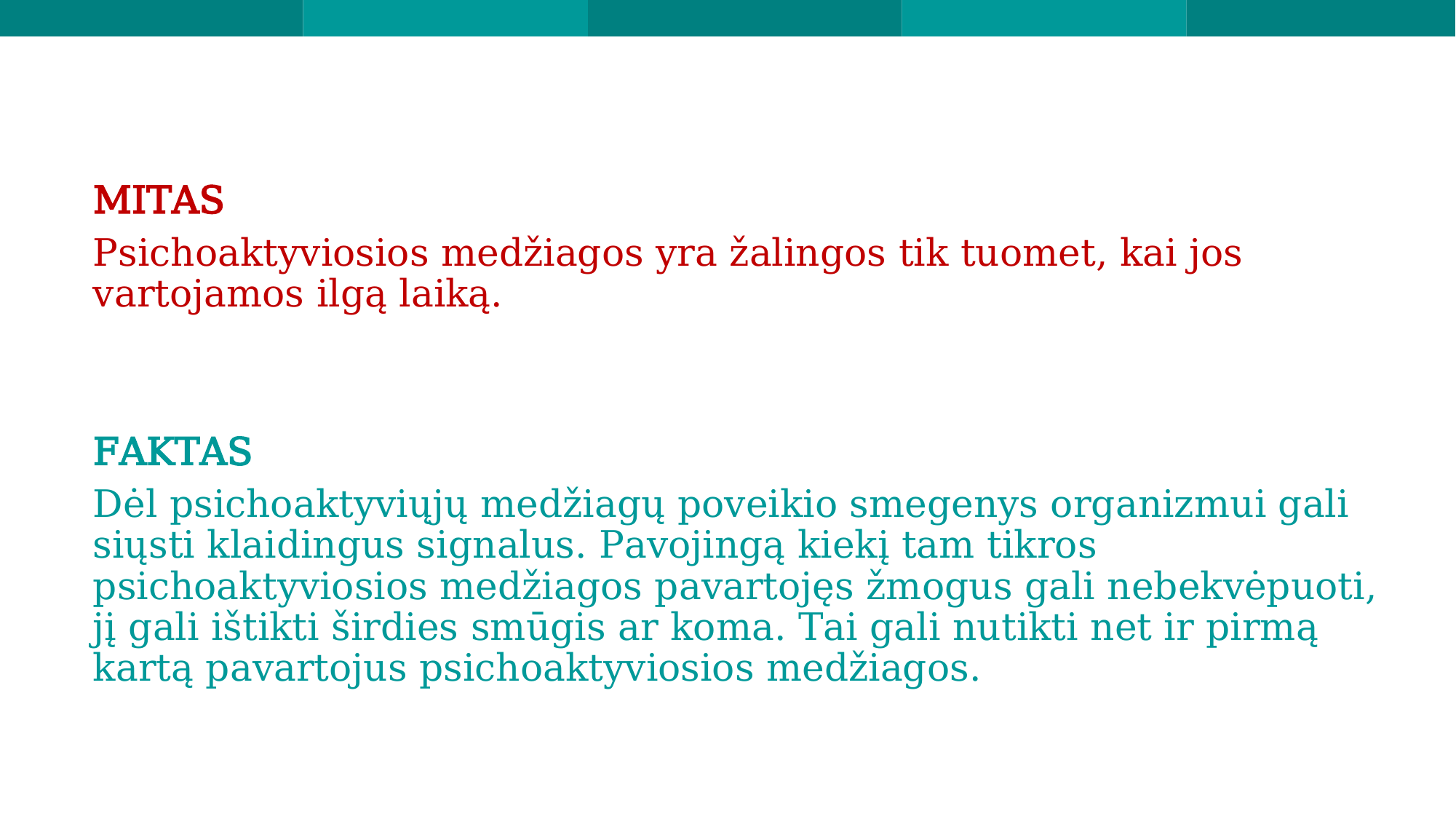

MITAS
Psichoaktyviosios medžiagos yra žalingos tik tuomet, kai jos vartojamos ilgą laiką.

FAKTAS
Dėl psichoaktyviųjų medžiagų poveikio smegenys organizmui gali siųsti klaidingus signalus. Pavojingą kiekį tam tikros psichoaktyviosios medžiagos pavartojęs žmogus gali nebekvėpuoti, jį gali ištikti širdies smūgis ar koma. Tai gali nutikti net ir pirmą kartą pavartojus psichoaktyviosios medžiagos.